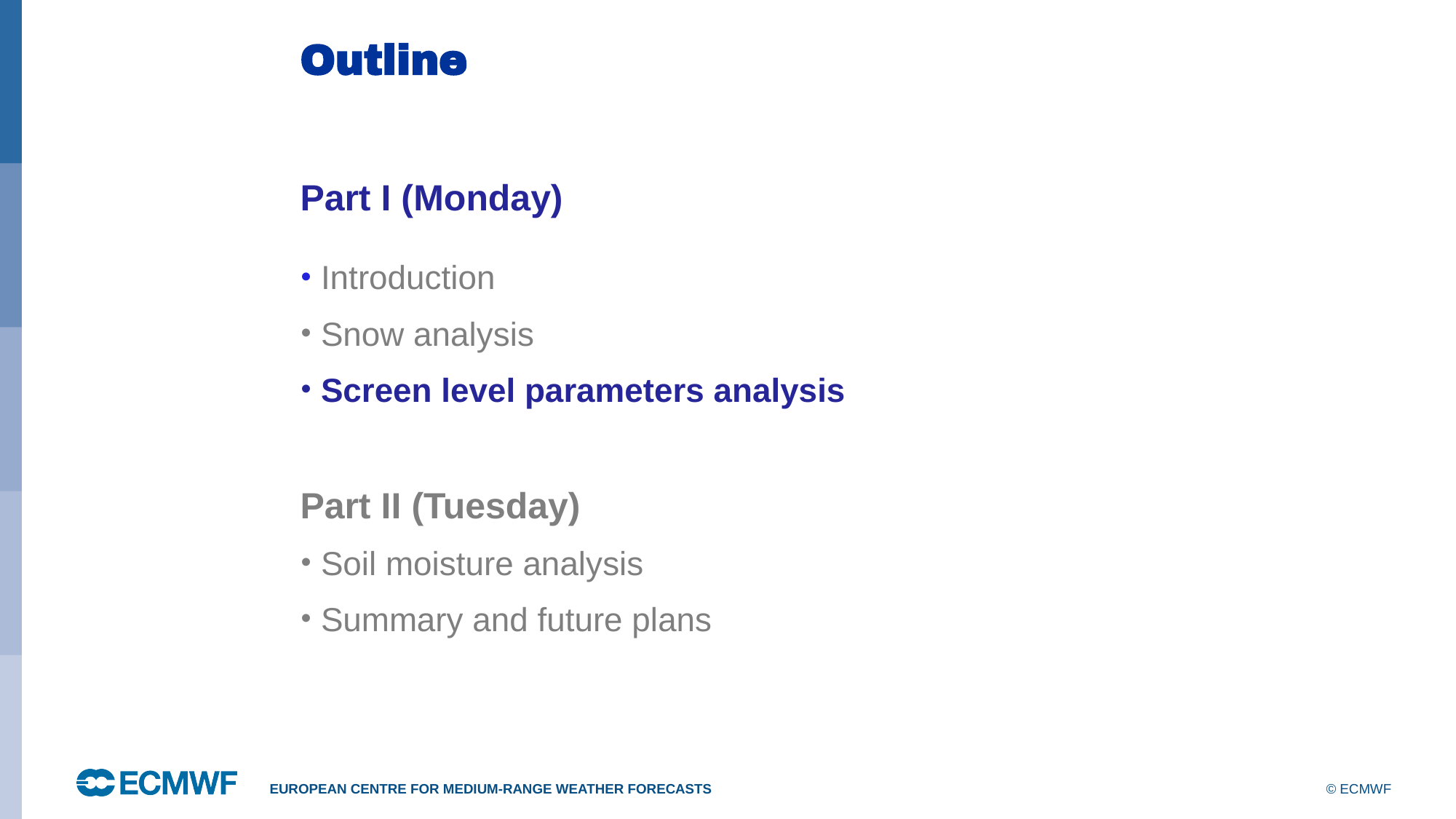

Outline

Part I (Monday)

 Introduction
 Snow analysis
 Screen level parameters analysis
‏
Part II (Tuesday)
 Soil moisture analysis‏
 Summary and future plans